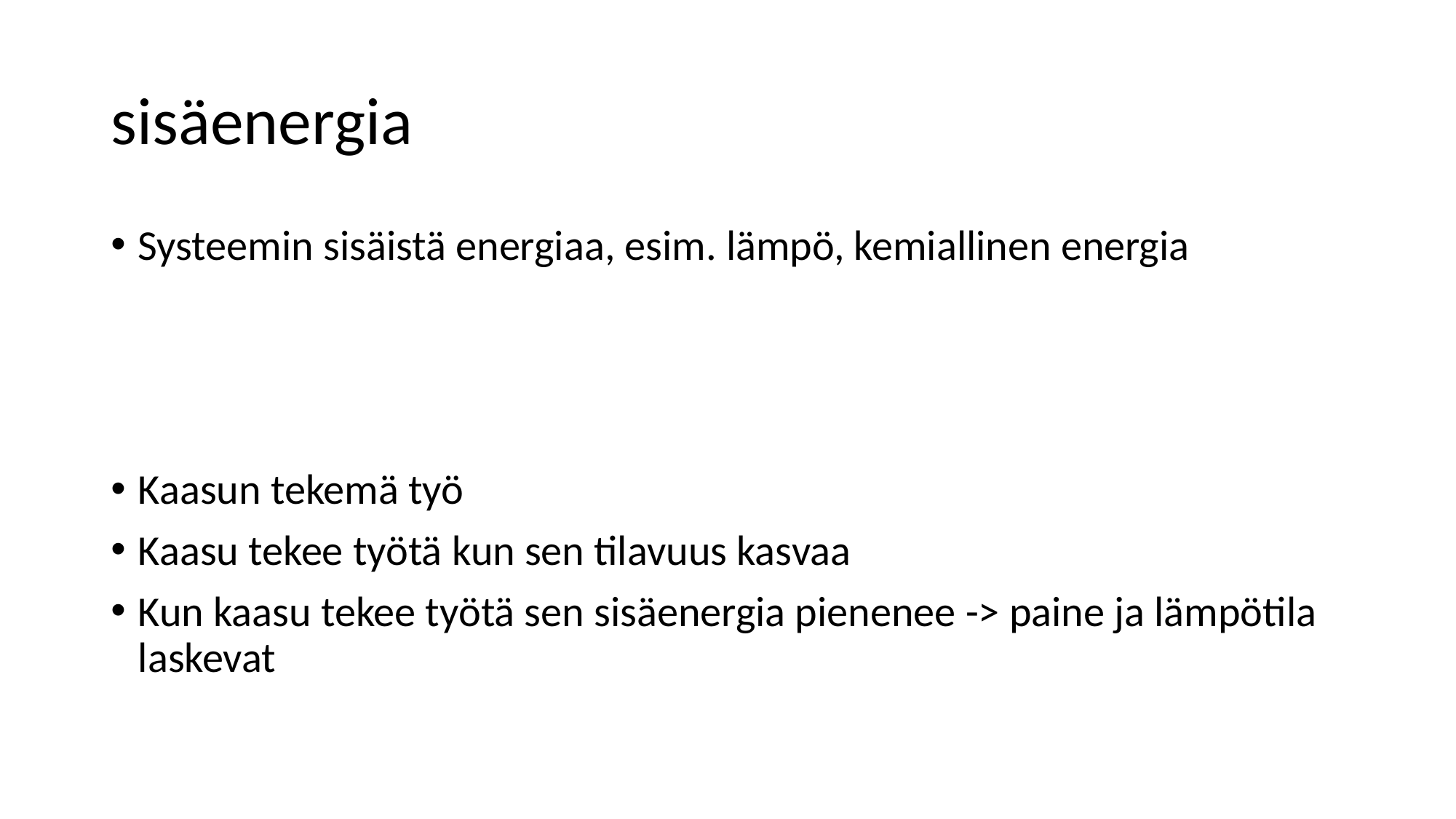

# sisäenergia
Systeemin sisäistä energiaa, esim. lämpö, kemiallinen energia

Kaasun tekemä työ
Kaasu tekee työtä kun sen tilavuus kasvaa
Kun kaasu tekee työtä sen sisäenergia pienenee -> paine ja lämpötila laskevat